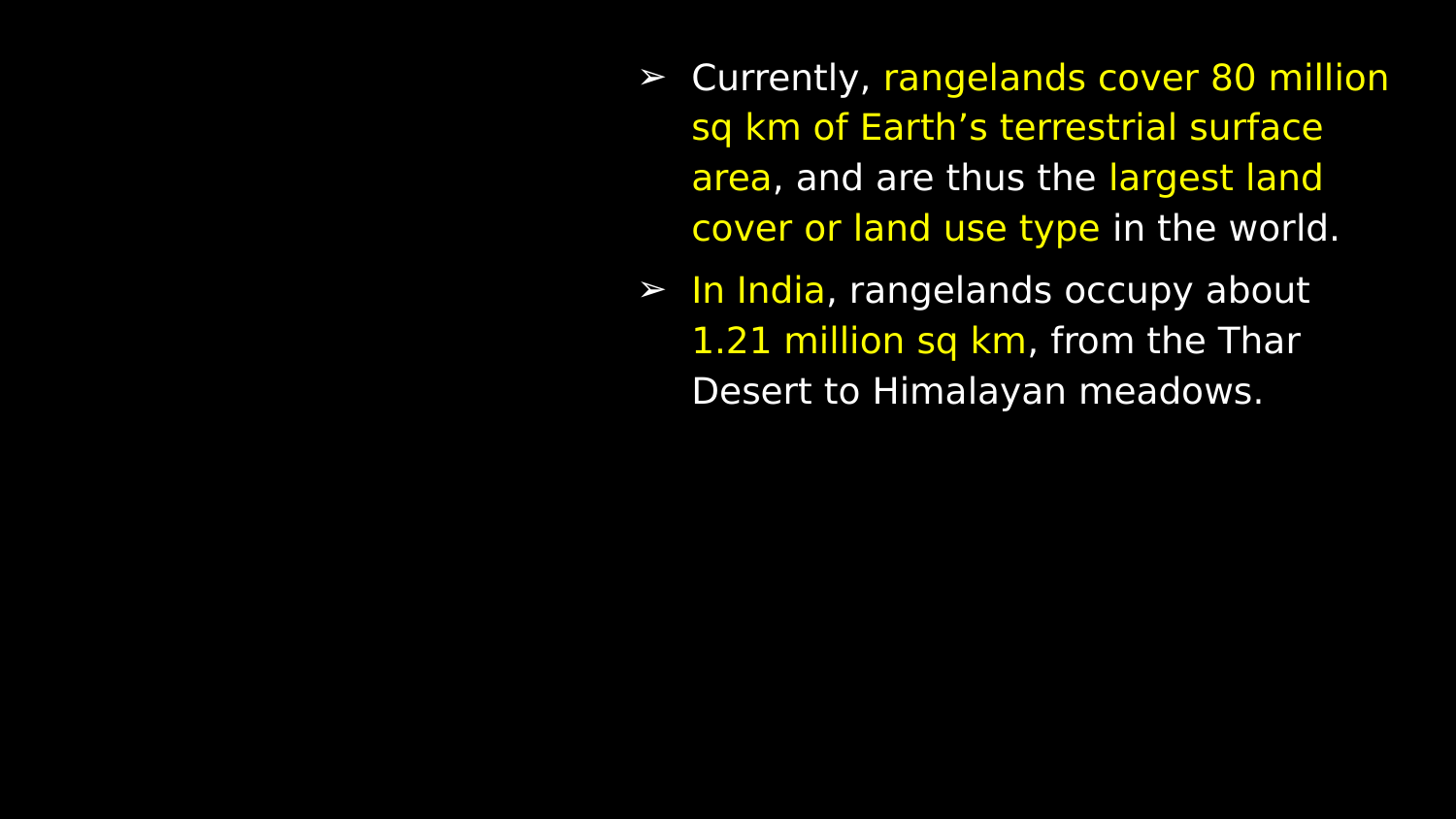

Currently, rangelands cover 80 million sq km of Earth’s terrestrial surface area, and are thus the largest land cover or land use type in the world.
In India, rangelands occupy about 1.21 million sq km, from the Thar Desert to Himalayan meadows.